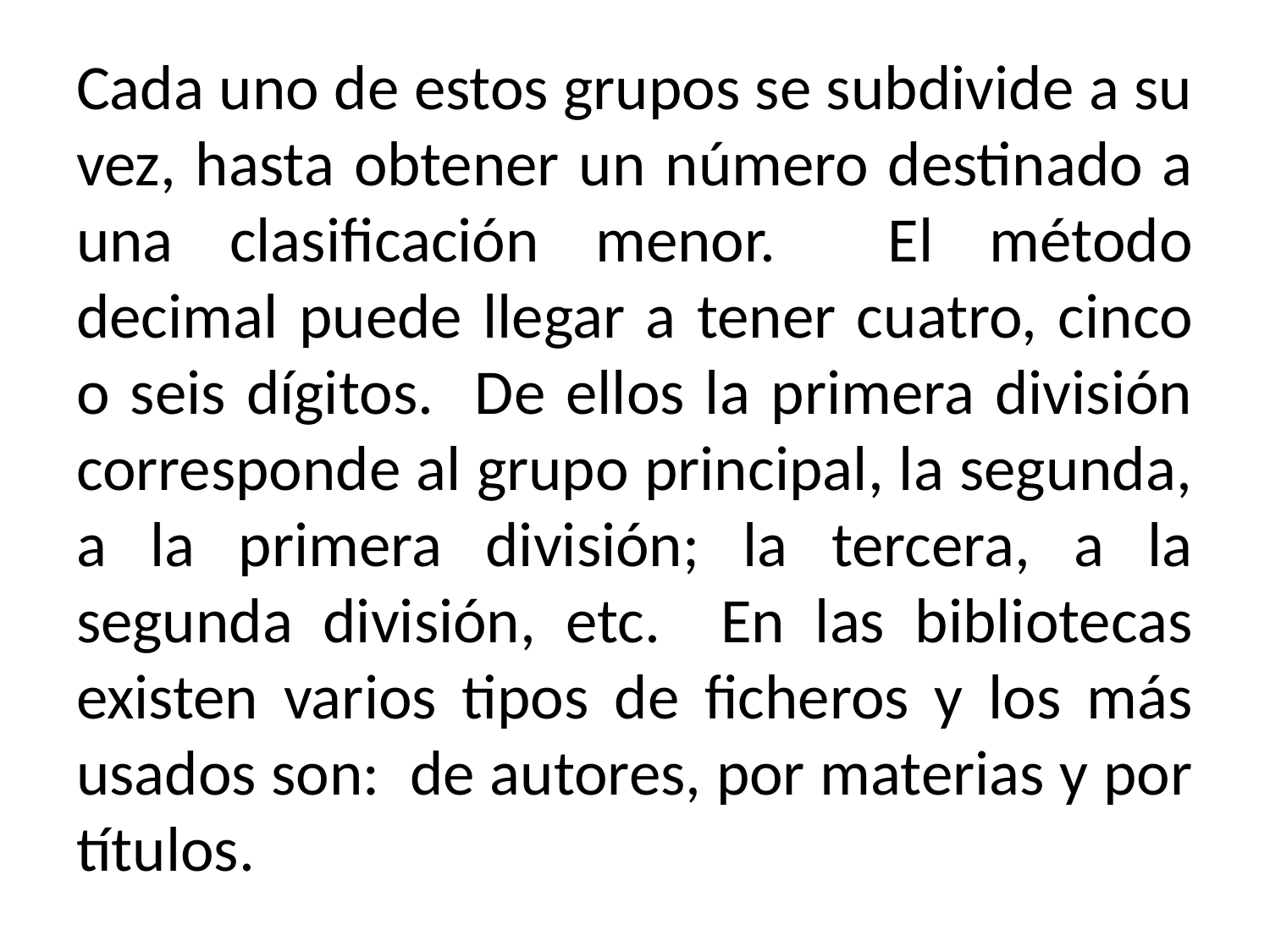

Cada uno de estos grupos se subdivide a su vez, hasta obtener un número destinado a una clasificación menor.  El método decimal puede llegar a tener cuatro, cinco o seis dígitos.  De ellos la primera división corresponde al grupo principal, la segunda, a la primera división; la tercera, a la segunda división, etc.  En las bibliotecas existen varios tipos de ficheros y los más usados son:  de autores, por materias y por títulos.